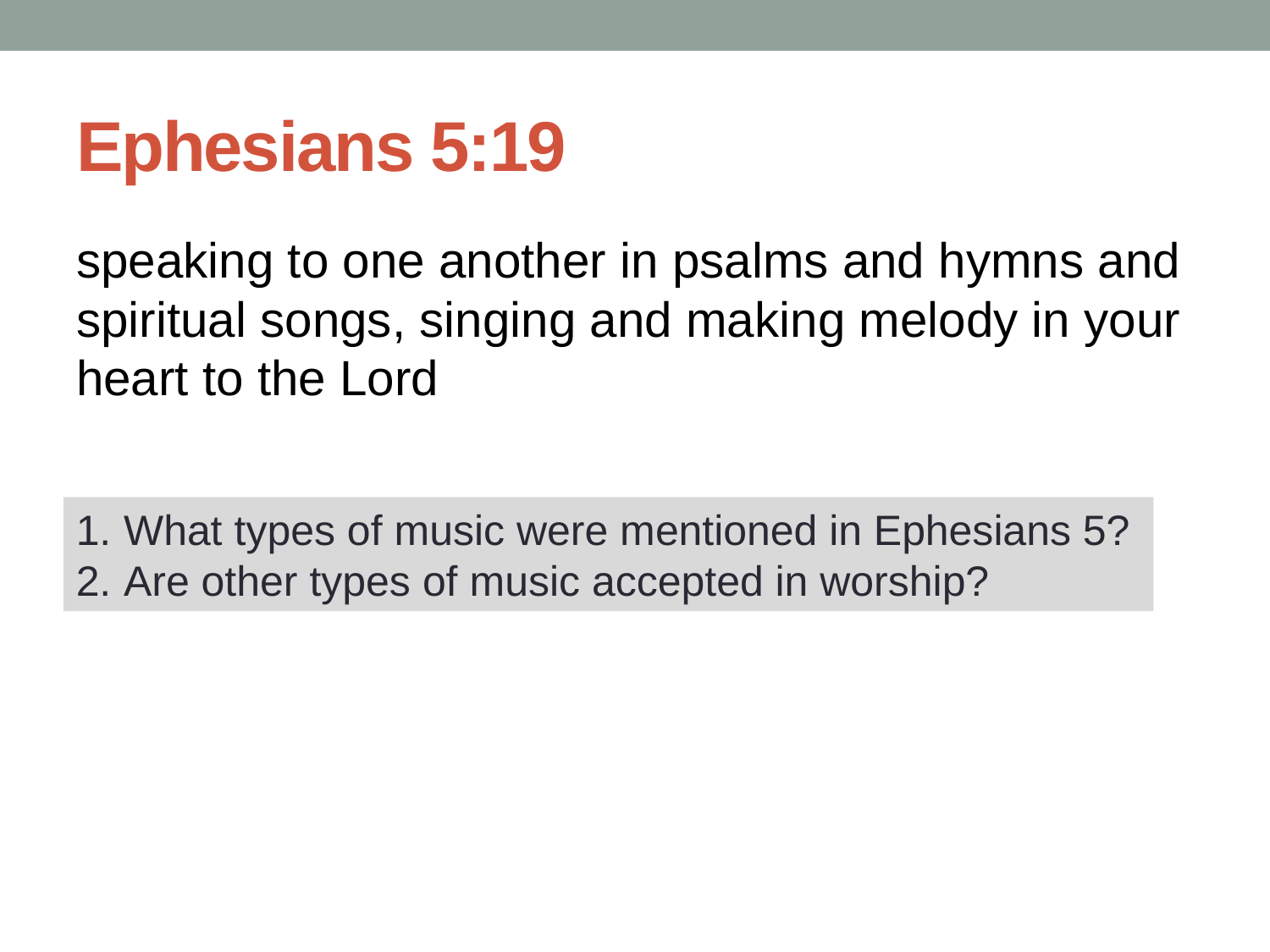

# Ephesians 5:19
speaking to one another in psalms and hymns and spiritual songs, singing and making melody in your heart to the Lord
What types of music were mentioned in Ephesians 5?
Are other types of music accepted in worship?